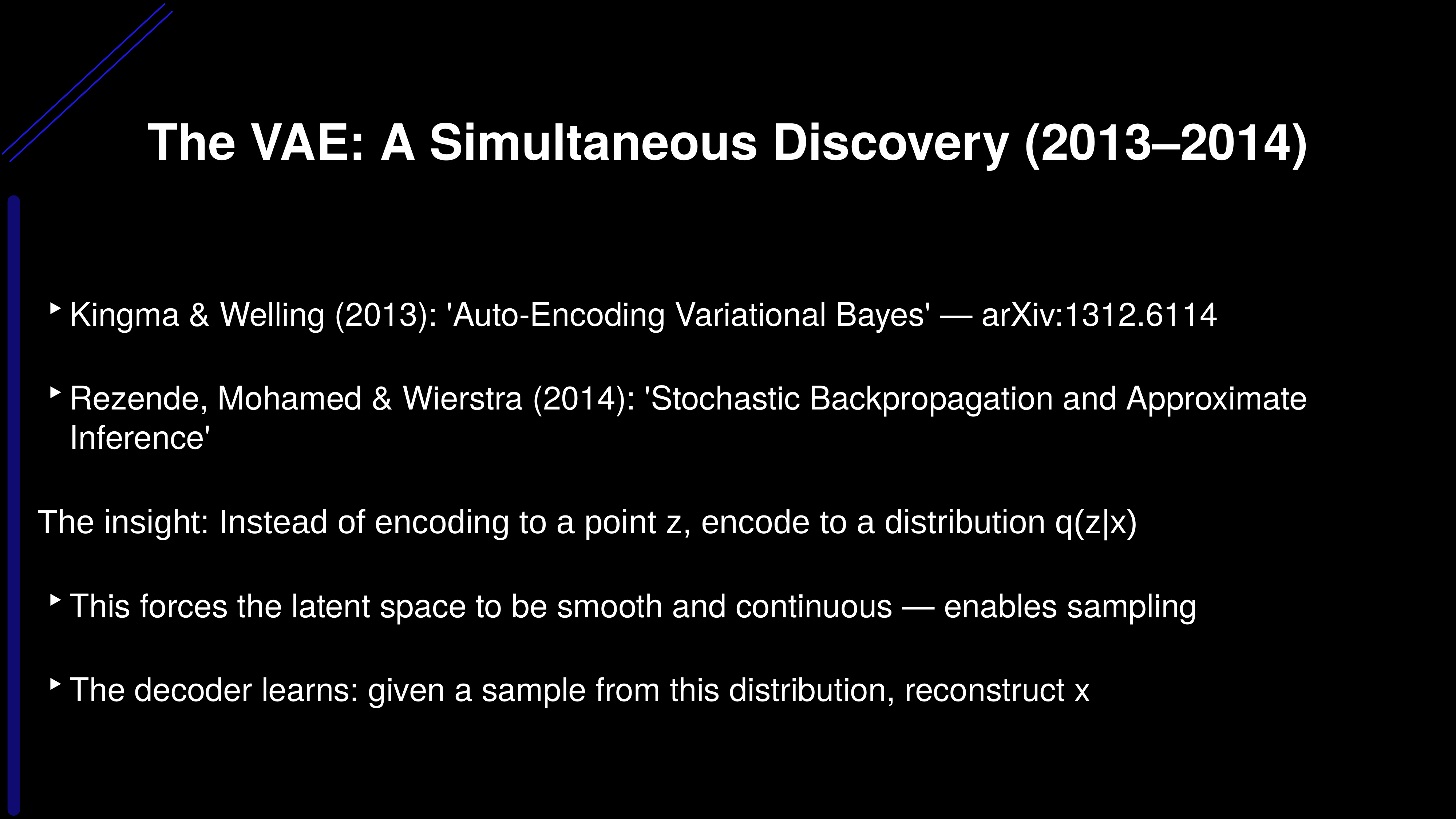

The VAE: A Simultaneous Discovery (2013–2014)
Kingma & Welling (2013): 'Auto-Encoding Variational Bayes' — arXiv:1312.6114
Rezende, Mohamed & Wierstra (2014): 'Stochastic Backpropagation and Approximate Inference'
The insight: Instead of encoding to a point z, encode to a distribution q(z|x)
This forces the latent space to be smooth and continuous — enables sampling
The decoder learns: given a sample from this distribution, reconstruct x